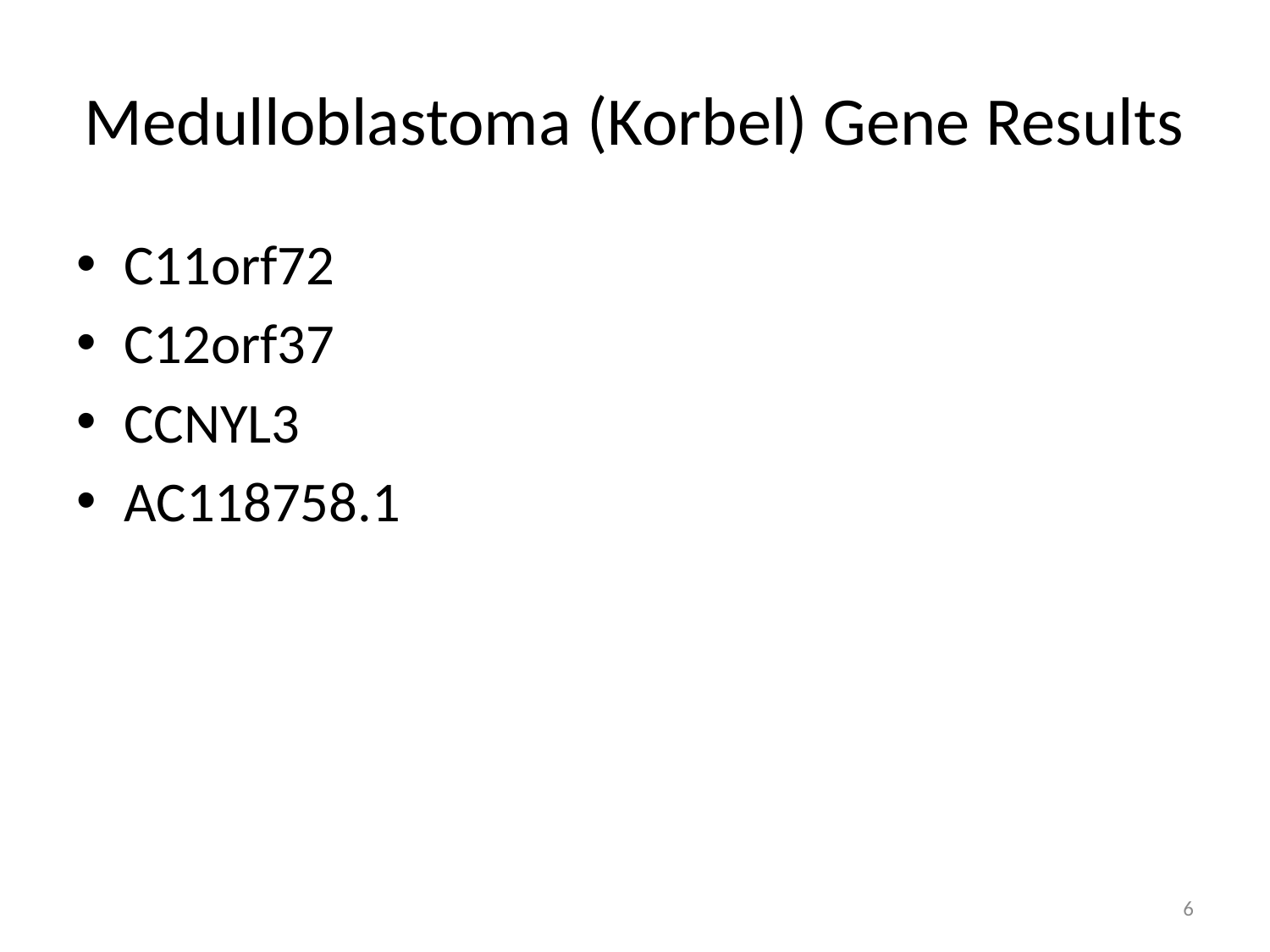

# Medulloblastoma (Korbel) Gene Results
C11orf72
C12orf37
CCNYL3
AC118758.1
6